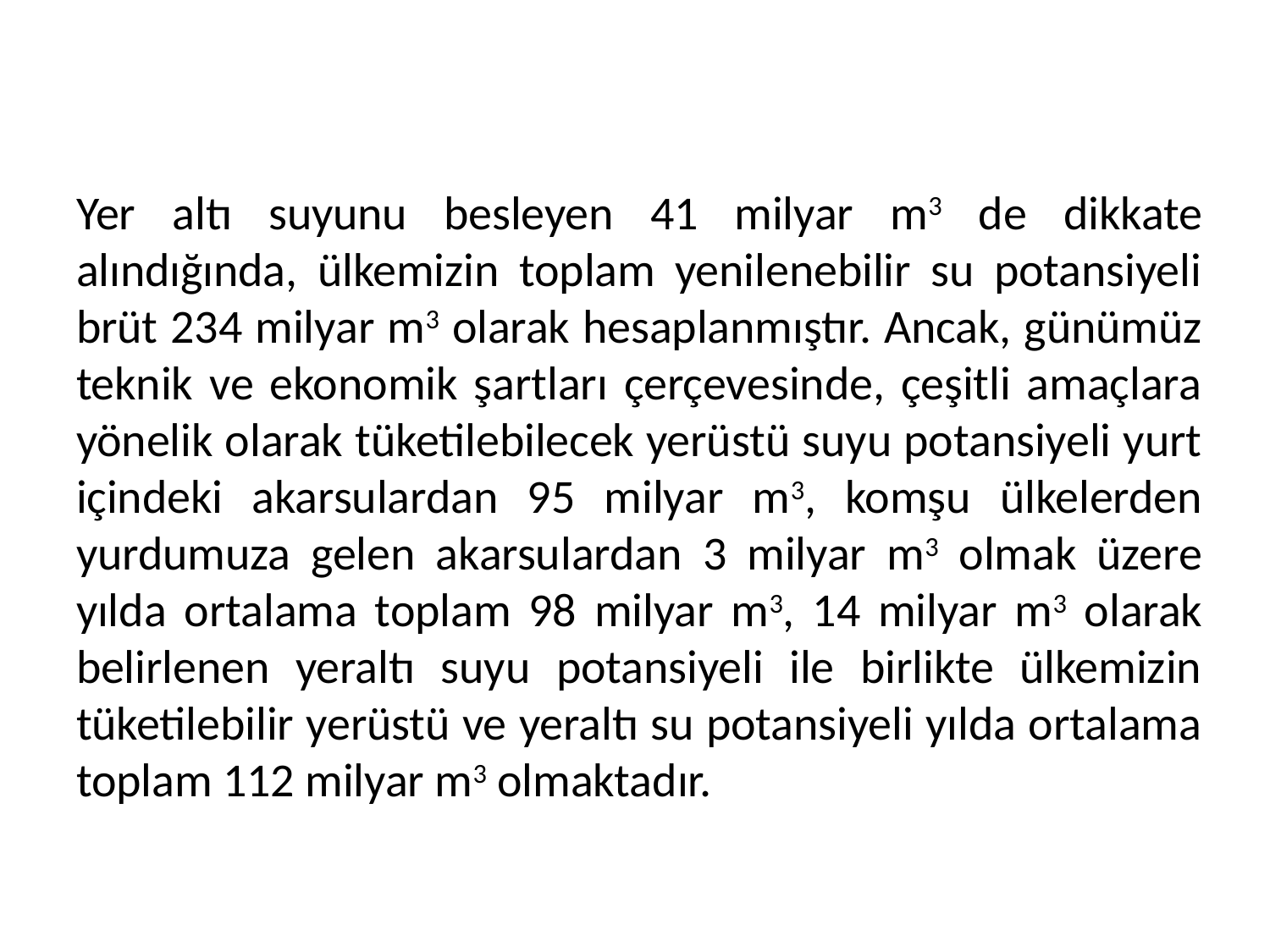

#
Yer altı suyunu besleyen 41 milyar m3 de dikkate alındığında, ülkemizin toplam yenilenebilir su potansiyeli brüt 234 milyar m3 olarak hesaplanmıştır. Ancak, günümüz teknik ve ekonomik şartları çerçevesinde, çeşitli amaçlara yönelik olarak tüketilebilecek yerüstü suyu potansiyeli yurt içindeki akarsulardan 95 milyar m3, komşu ülkelerden yurdumuza gelen akarsulardan 3 milyar m3 olmak üzere yılda ortalama toplam 98 milyar m3, 14 milyar m3 olarak belirlenen yeraltı suyu potansiyeli ile birlikte ülkemizin tüketilebilir yerüstü ve yeraltı su potansiyeli yılda ortalama toplam 112 milyar m3 olmaktadır.